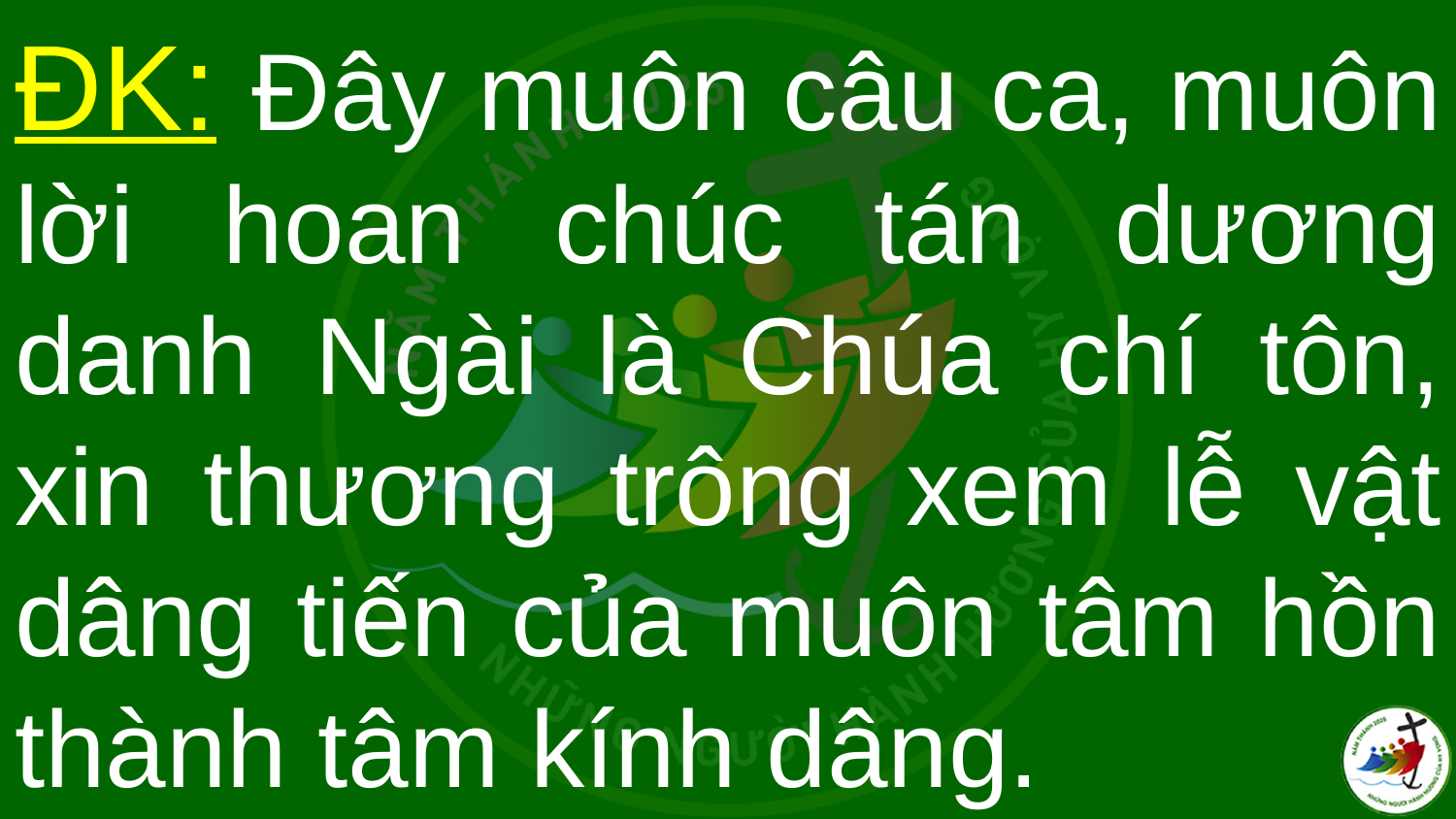

# ĐK: Đây muôn câu ca, muôn lời hoan chúc tán dương danh Ngài là Chúa chí tôn, xin thương trông xem lễ vật dâng tiến của muôn tâm hồn thành tâm kính dâng.